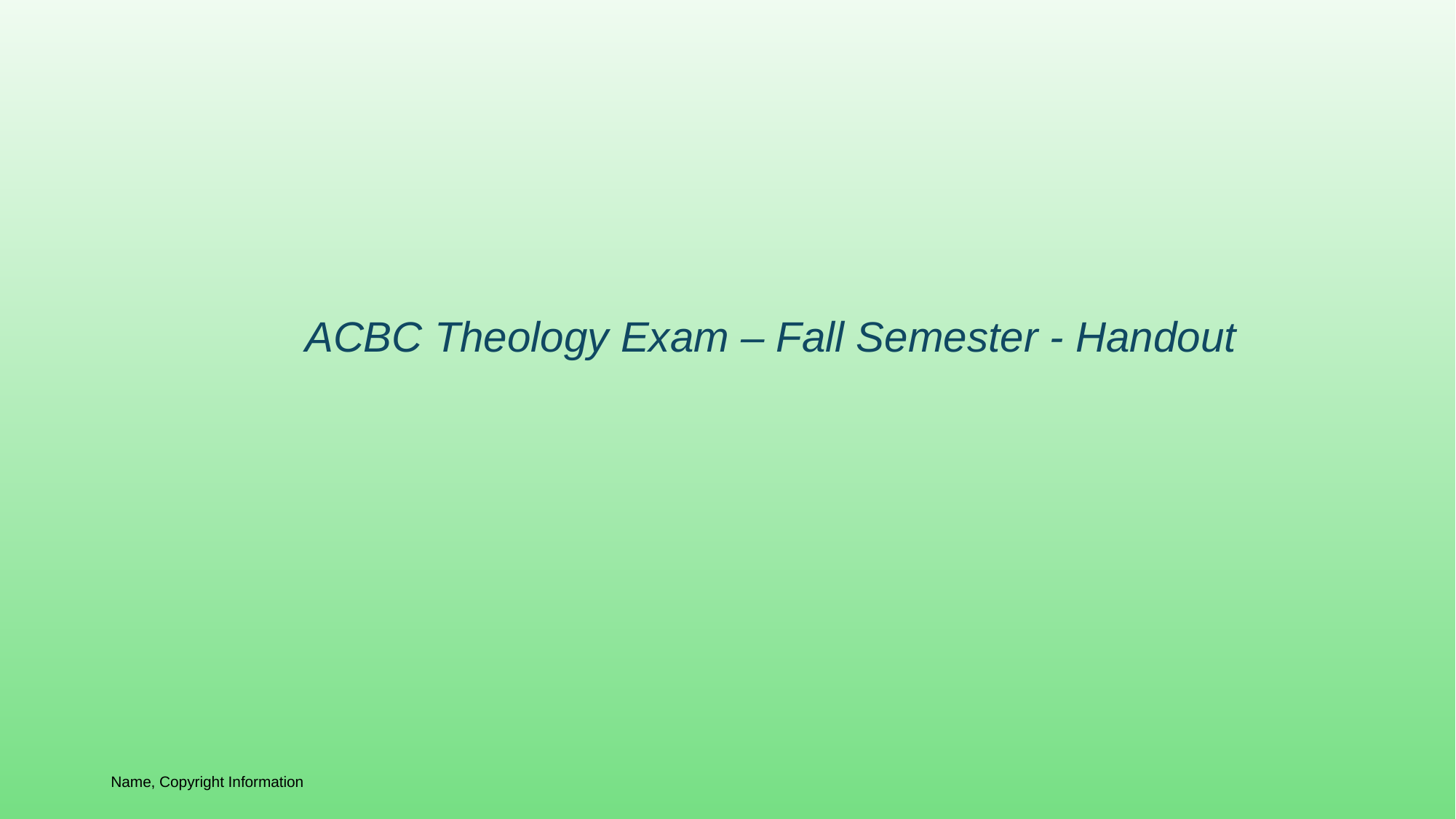

ACBC Theology Exam – Fall Semester - Handout
Name, Copyright Information